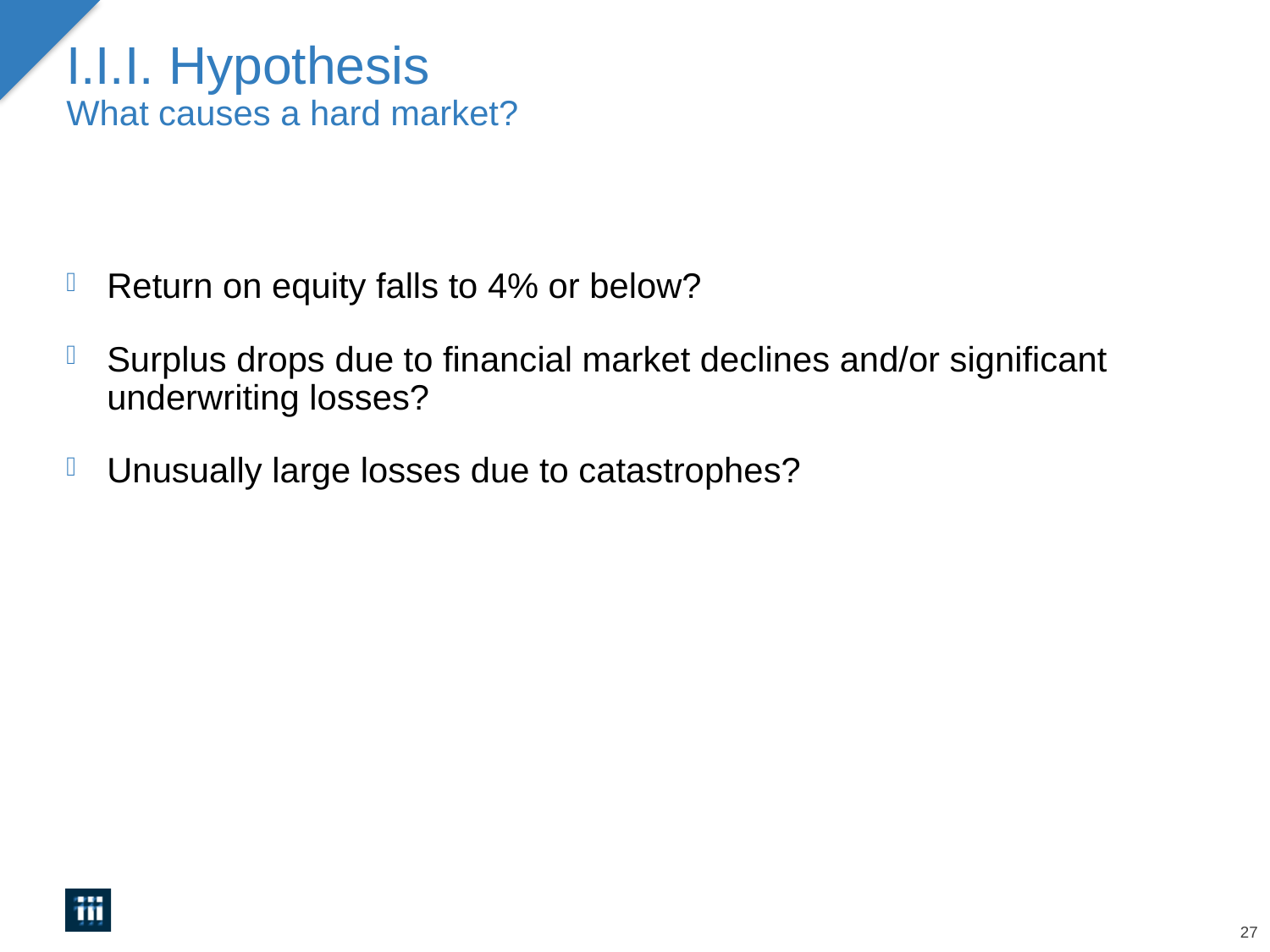

# I.I.I. Hypothesis What causes a hard market?
Return on equity falls to 4% or below?
Surplus drops due to financial market declines and/or significant underwriting losses?
Unusually large losses due to catastrophes?